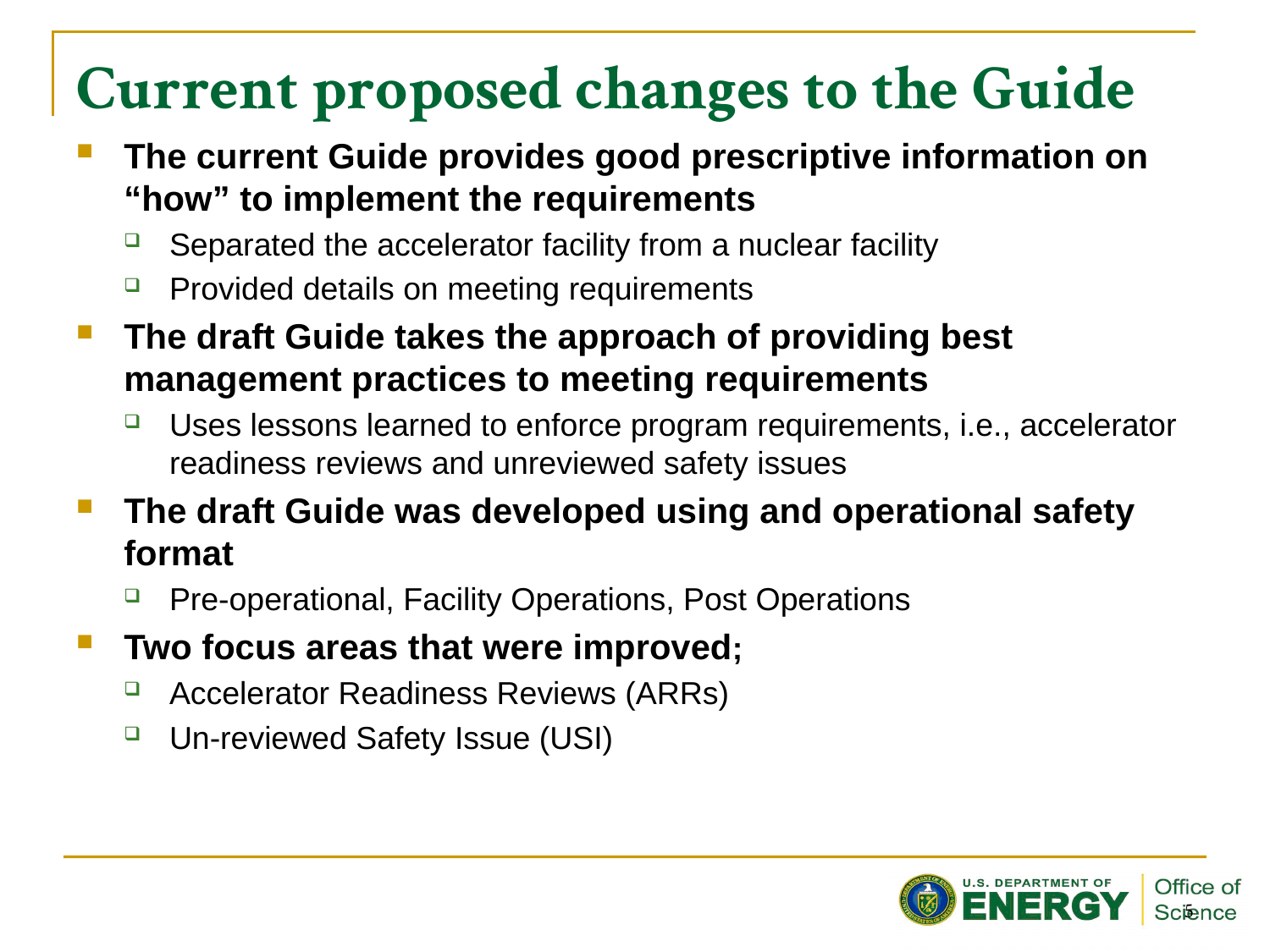

# Current proposed changes to the Guide
The current Guide provides good prescriptive information on “how” to implement the requirements
Separated the accelerator facility from a nuclear facility
Provided details on meeting requirements
The draft Guide takes the approach of providing best management practices to meeting requirements
Uses lessons learned to enforce program requirements, i.e., accelerator readiness reviews and unreviewed safety issues
The draft Guide was developed using and operational safety format
Pre-operational, Facility Operations, Post Operations
Two focus areas that were improved;
Accelerator Readiness Reviews (ARRs)
Un-reviewed Safety Issue (USI)
5